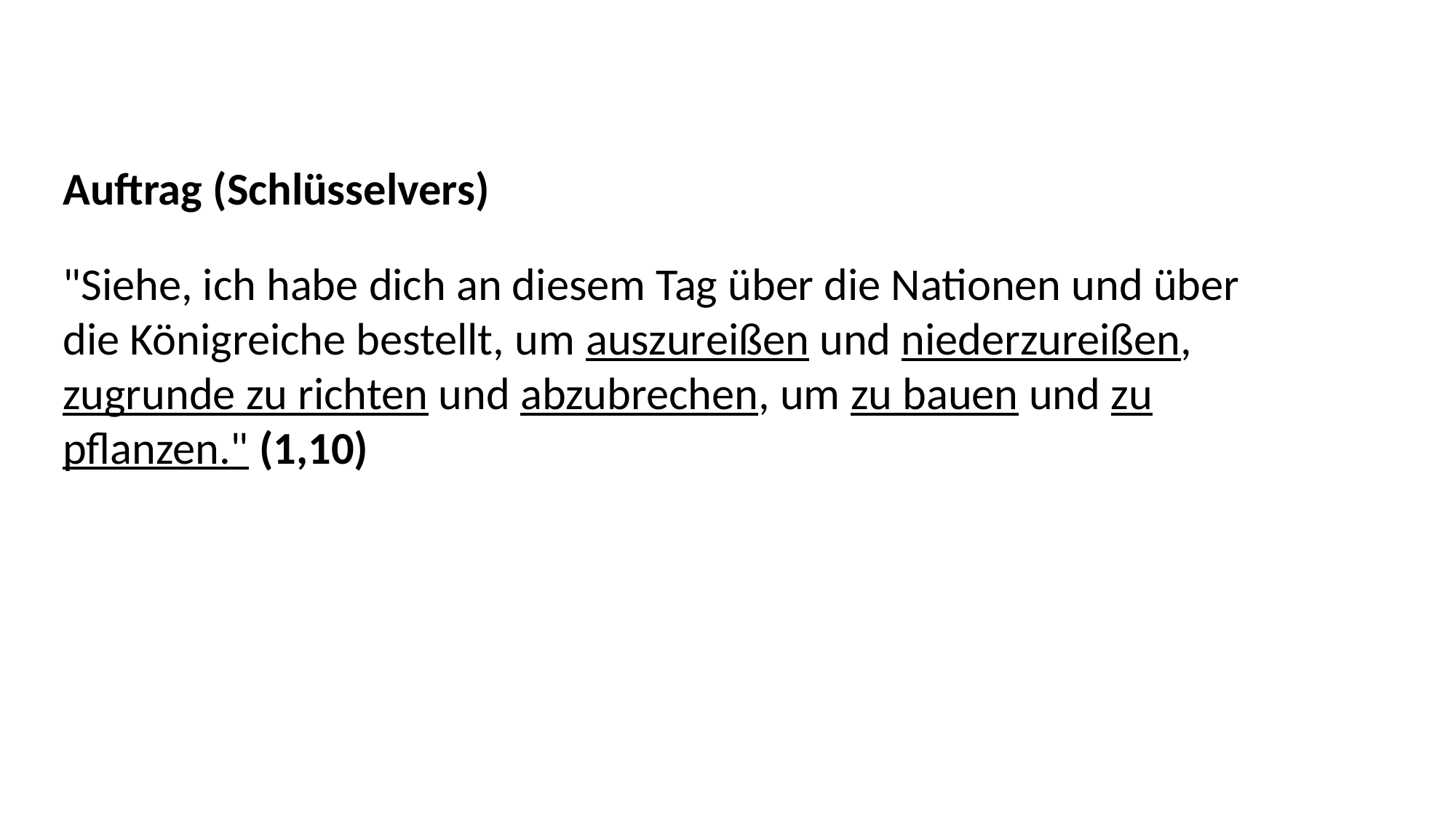

Auftrag (Schlüsselvers)
"Siehe, ich habe dich an diesem Tag über die Nationen und über die Königreiche bestellt, um auszureißen und niederzureißen, zugrunde zu richten und abzubrechen, um zu bauen und zu pflanzen." (1,10)